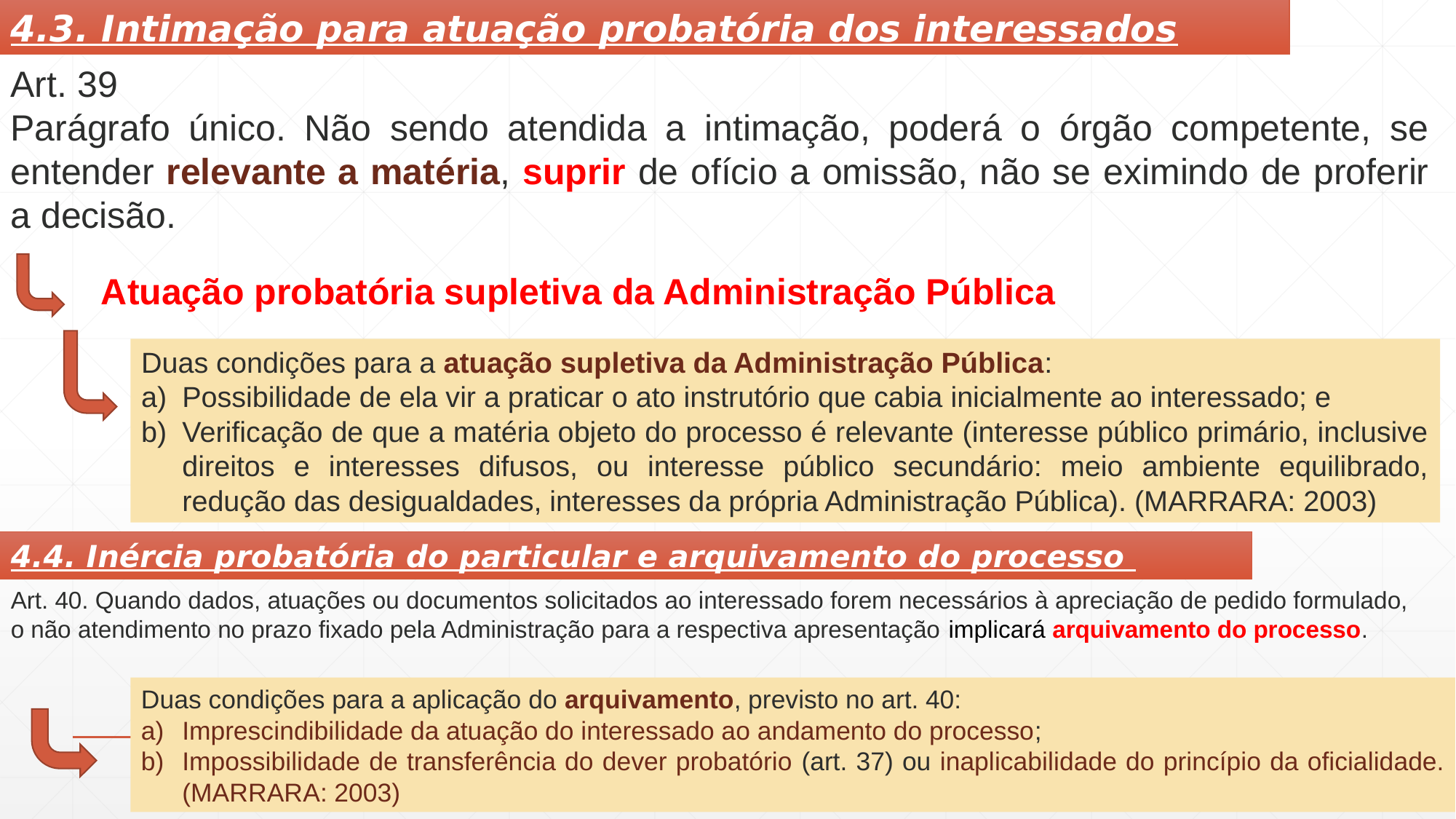

4.3. Intimação para atuação probatória dos interessados
Art. 39
Parágrafo único. Não sendo atendida a intimação, poderá o órgão competente, se entender relevante a matéria, suprir de ofício a omissão, não se eximindo de proferir a decisão.

Atuação probatória supletiva da Administração Pública

Duas condições para a atuação supletiva da Administração Pública:
Possibilidade de ela vir a praticar o ato instrutório que cabia inicialmente ao interessado; e
Verificação de que a matéria objeto do processo é relevante (interesse público primário, inclusive direitos e interesses difusos, ou interesse público secundário: meio ambiente equilibrado, redução das desigualdades, interesses da própria Administração Pública). (MARRARA: 2003)
4.4. Inércia probatória do particular e arquivamento do processo
Art. 40. Quando dados, atuações ou documentos solicitados ao interessado forem necessários à apreciação de pedido formulado, o não atendimento no prazo fixado pela Administração para a respectiva apresentação implicará arquivamento do processo.
Duas condições para a aplicação do arquivamento, previsto no art. 40:
Imprescindibilidade da atuação do interessado ao andamento do processo;
Impossibilidade de transferência do dever probatório (art. 37) ou inaplicabilidade do princípio da oficialidade. (MARRARA: 2003)